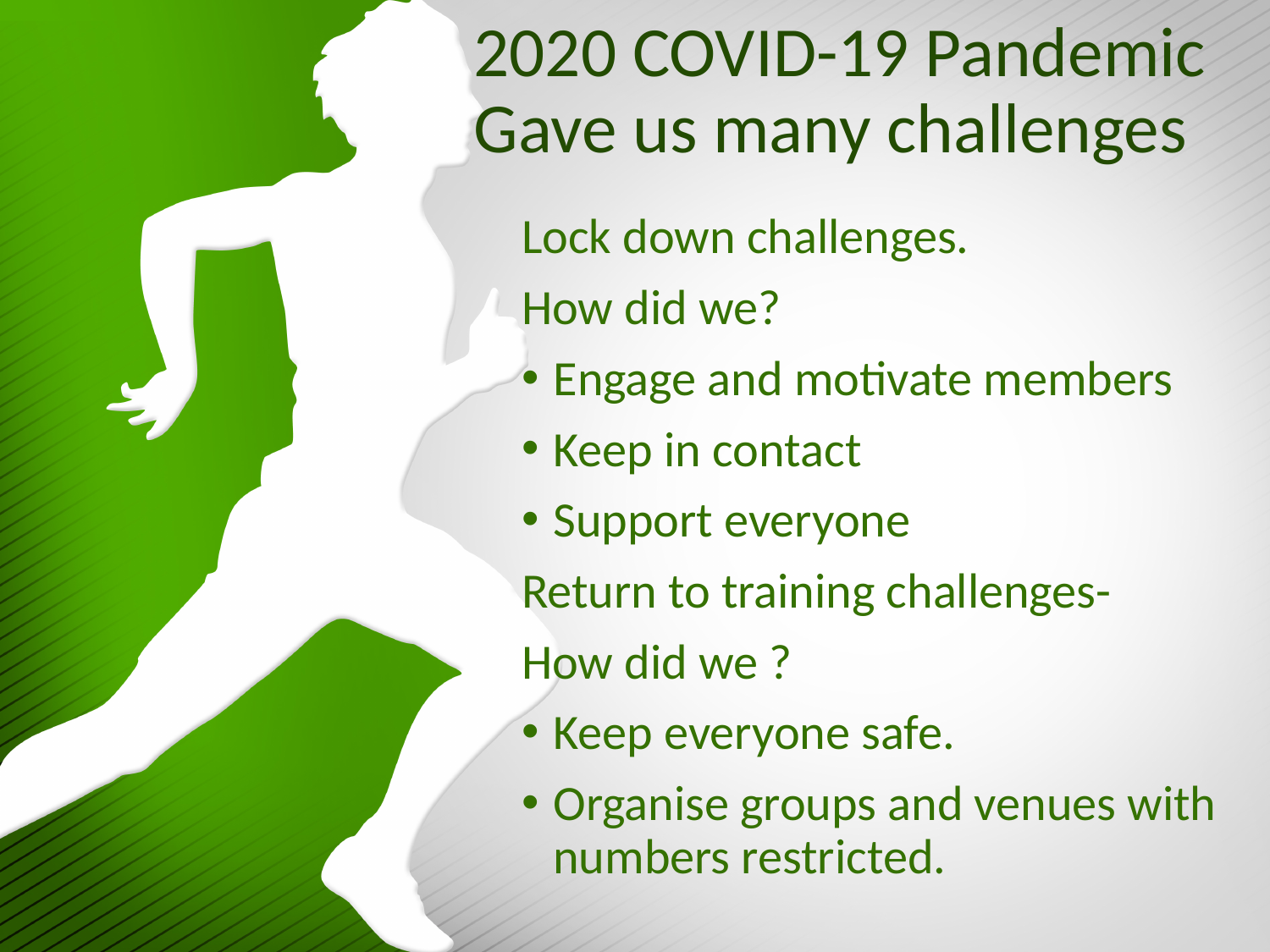

# 2020 COVID-19 Pandemic Gave us many challenges
Lock down challenges.
How did we?
Engage and motivate members
Keep in contact
Support everyone
Return to training challenges-
How did we ?
Keep everyone safe.
Organise groups and venues with numbers restricted.